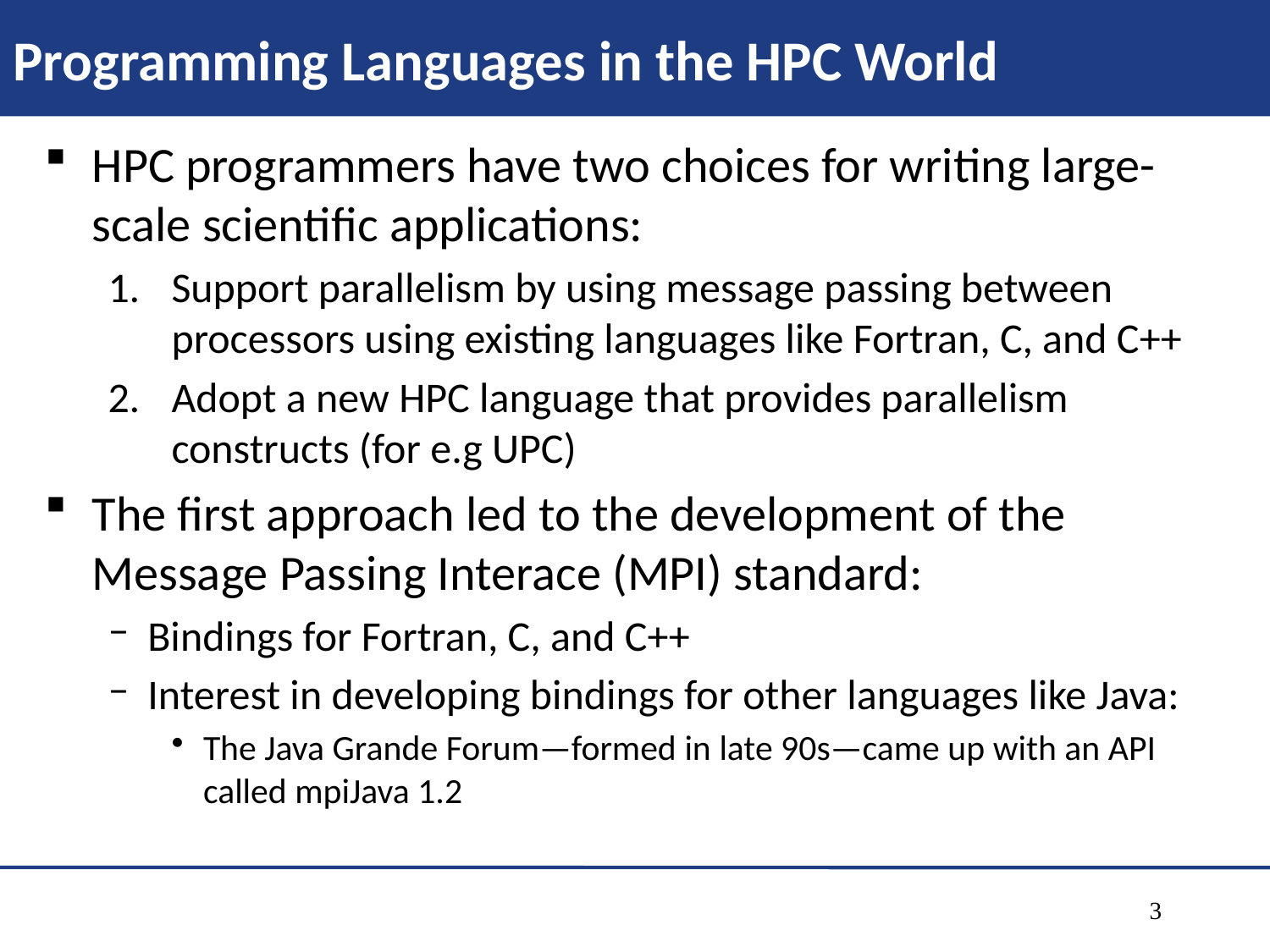

# Programming Languages in the HPC World
HPC programmers have two choices for writing large-scale scientific applications:
Support parallelism by using message passing between processors using existing languages like Fortran, C, and C++
Adopt a new HPC language that provides parallelism constructs (for e.g UPC)
The first approach led to the development of the Message Passing Interace (MPI) standard:
Bindings for Fortran, C, and C++
Interest in developing bindings for other languages like Java:
The Java Grande Forum—formed in late 90s—came up with an API called mpiJava 1.2

3